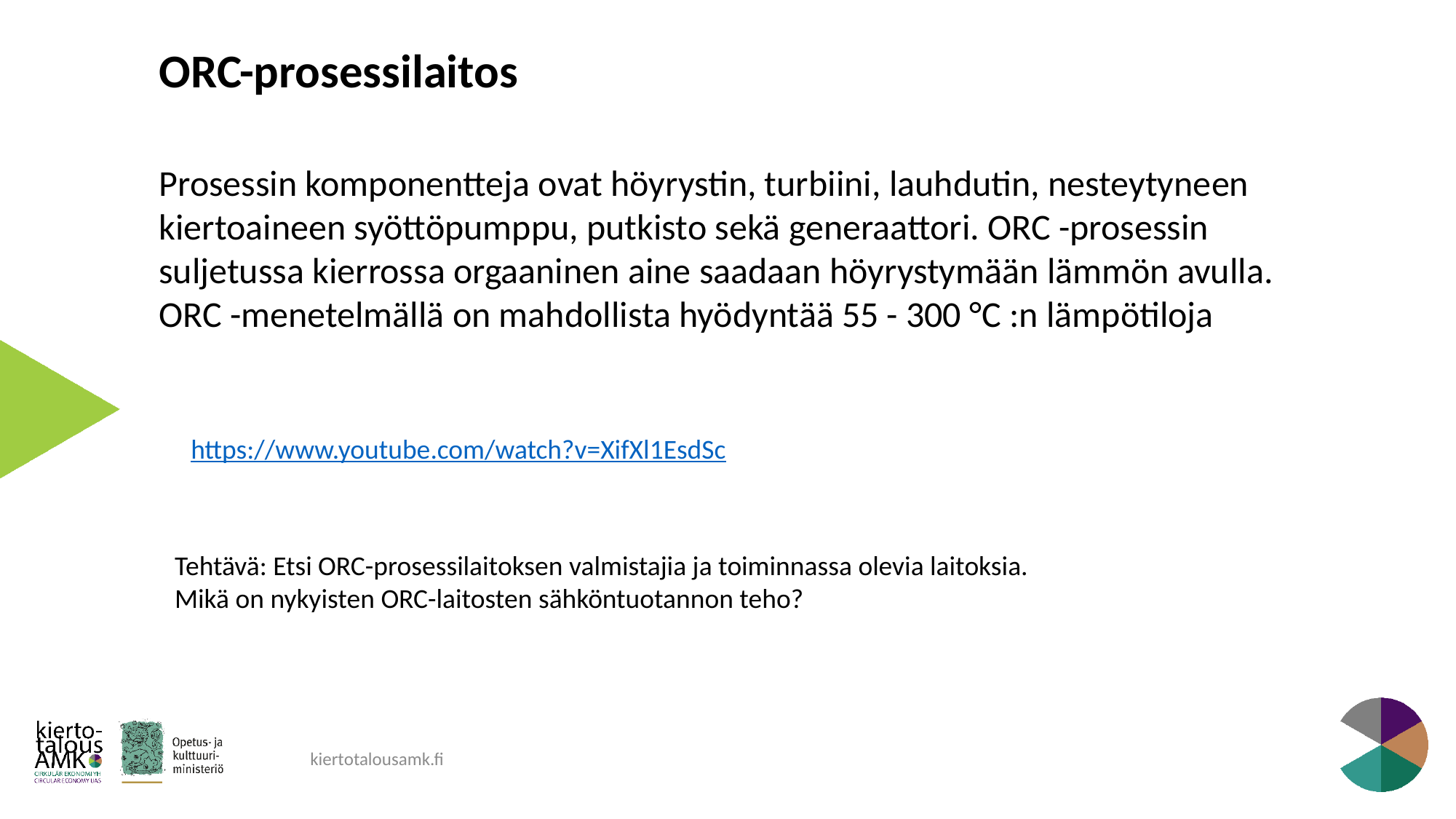

ORC-prosessilaitos

Prosessin komponentteja ovat höyrystin, turbiini, lauhdutin, nesteytyneen kiertoaineen syöttöpumppu, putkisto sekä generaattori. ORC -prosessin suljetussa kierrossa orgaaninen aine saadaan höyrystymään lämmön avulla. ORC -menetelmällä on mahdollista hyödyntää 55 - 300 °C :n lämpötiloja

https://www.youtube.com/watch?v=XifXl1EsdSc

Tehtävä: Etsi ORC-prosessilaitoksen valmistajia ja toiminnassa olevia laitoksia. Mikä on nykyisten ORC-laitosten sähköntuotannon teho?
kiertotalousamk.fi